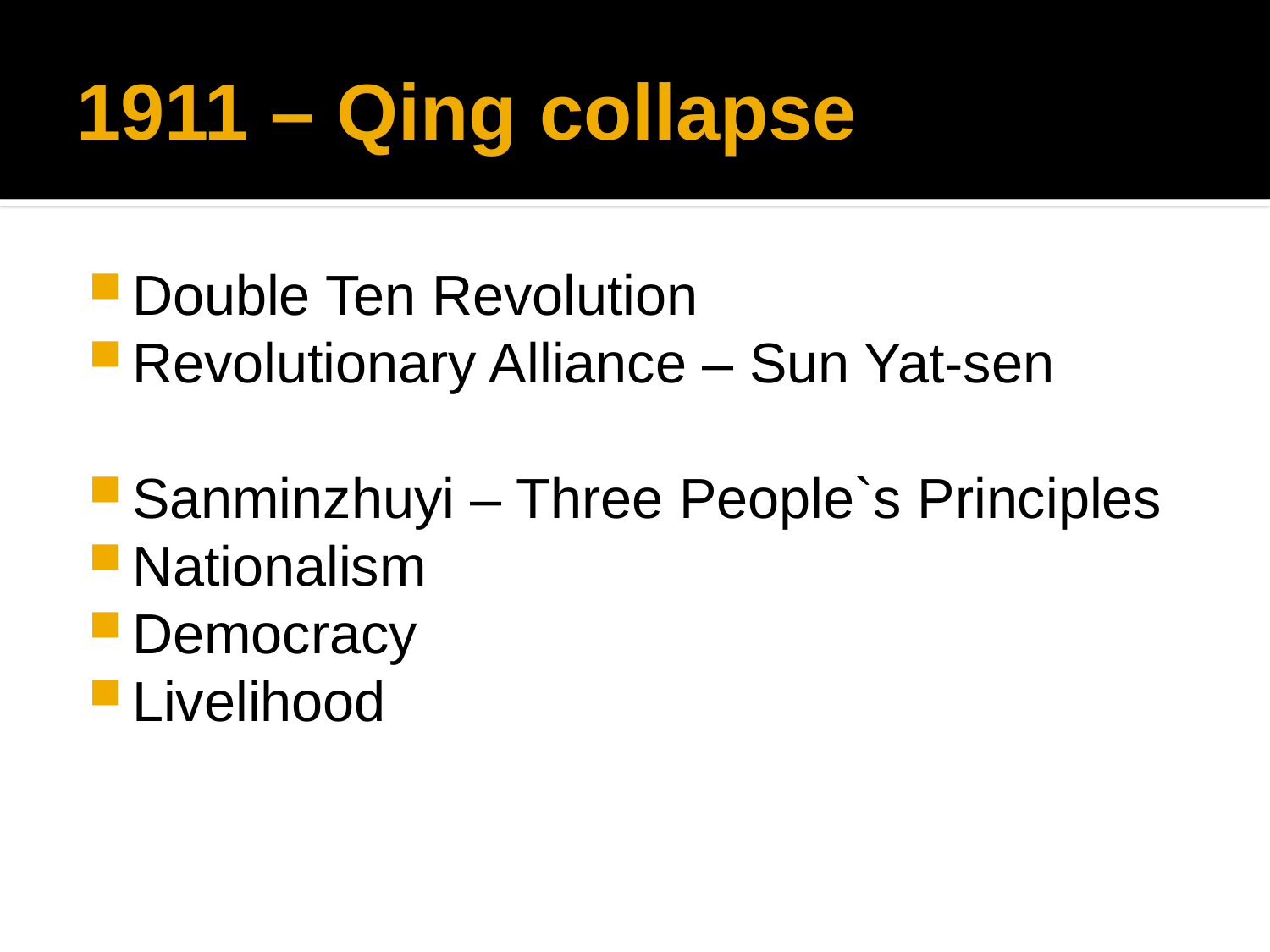

# 1911 – Qing collapse
Double Ten Revolution
Revolutionary Alliance – Sun Yat-sen

Sanminzhuyi – Three People`s Principles
Nationalism
Democracy
Livelihood